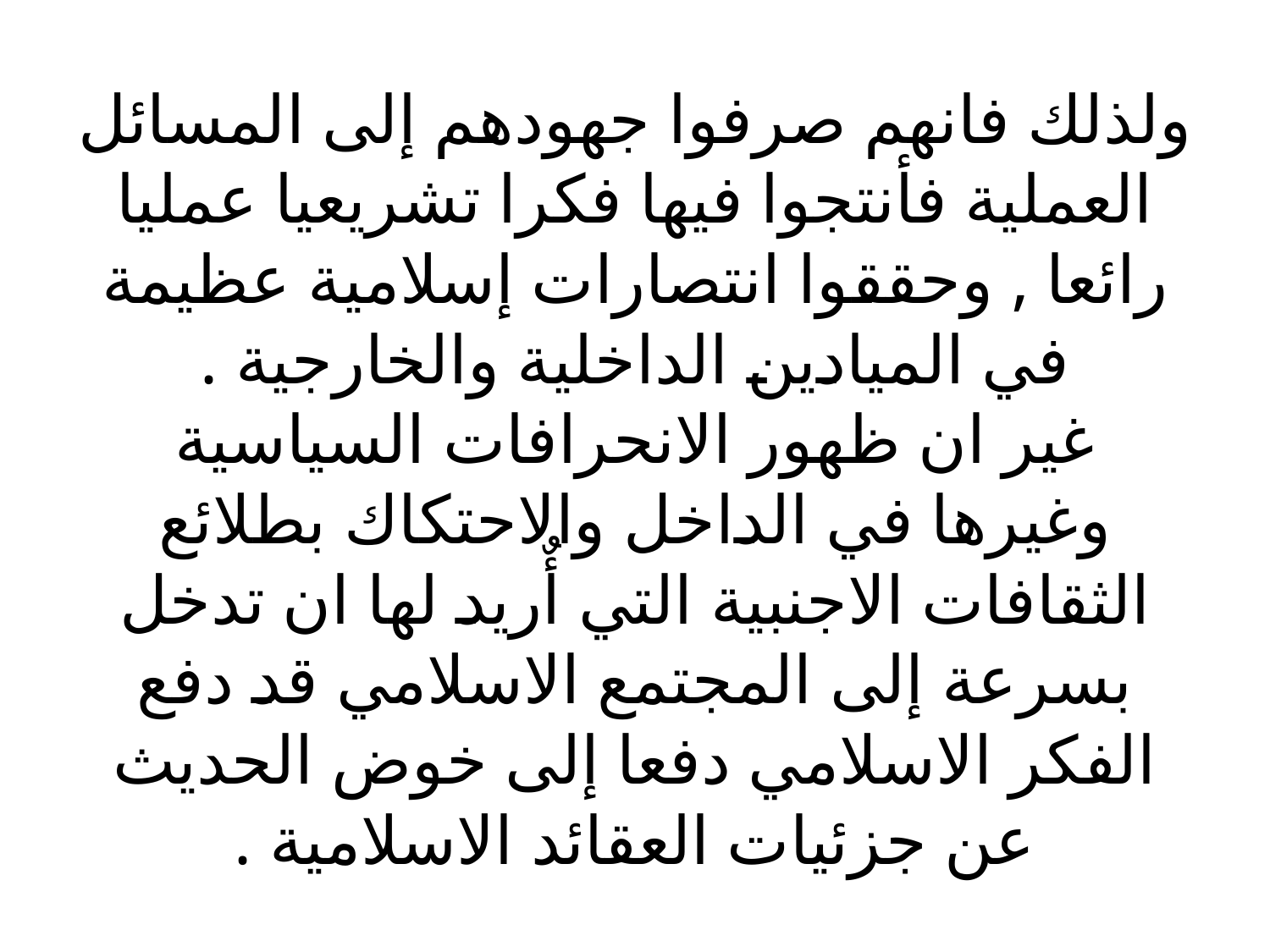

# ولذلك فانهم صرفوا جهودهم إلى المسائل العملية فأنتجوا فيها فكرا تشريعيا عمليا رائعا , وحققوا انتصارات إسلامية عظيمة في الميادين الداخلية والخارجية . غير ان ظهور الانحرافات السياسية وغيرها في الداخل والاحتكاك بطلائع الثقافات الاجنبية التي أٌريد لها ان تدخل بسرعة إلى المجتمع الاسلامي قد دفع الفكر الاسلامي دفعا إلى خوض الحديث عن جزئيات العقائد الاسلامية .